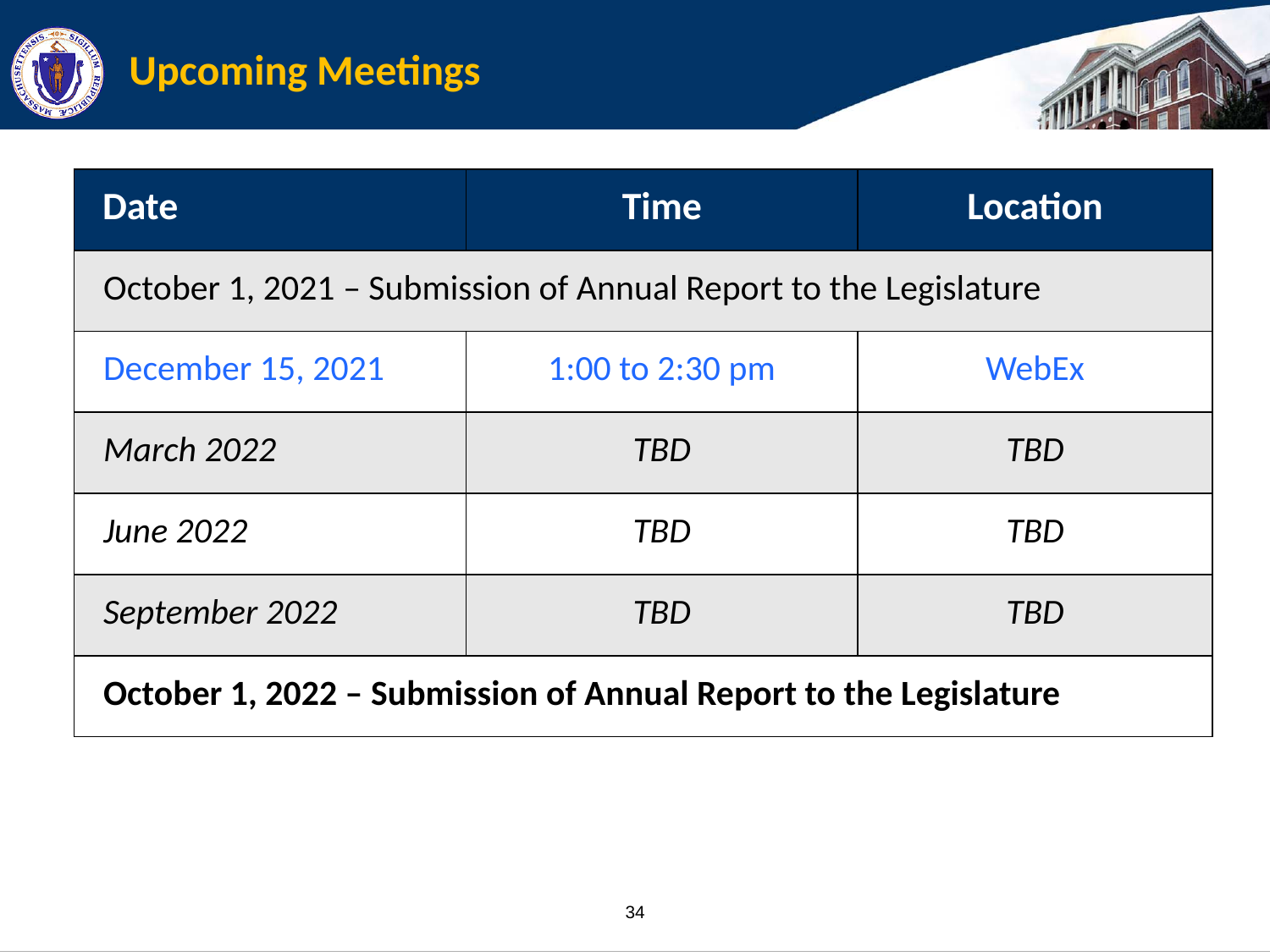

# Upcoming Meetings
| Date | Time | Location |
| --- | --- | --- |
| October 1, 2021 – Submission of Annual Report to the Legislature |  |  |
| December 15, 2021 | 1:00 to 2:30 pm | WebEx |
| March 2022 | TBD | TBD |
| June 2022 | TBD | TBD |
| September 2022 | TBD | TBD |
| October 1, 2022 – Submission of Annual Report to the Legislature |  |  |